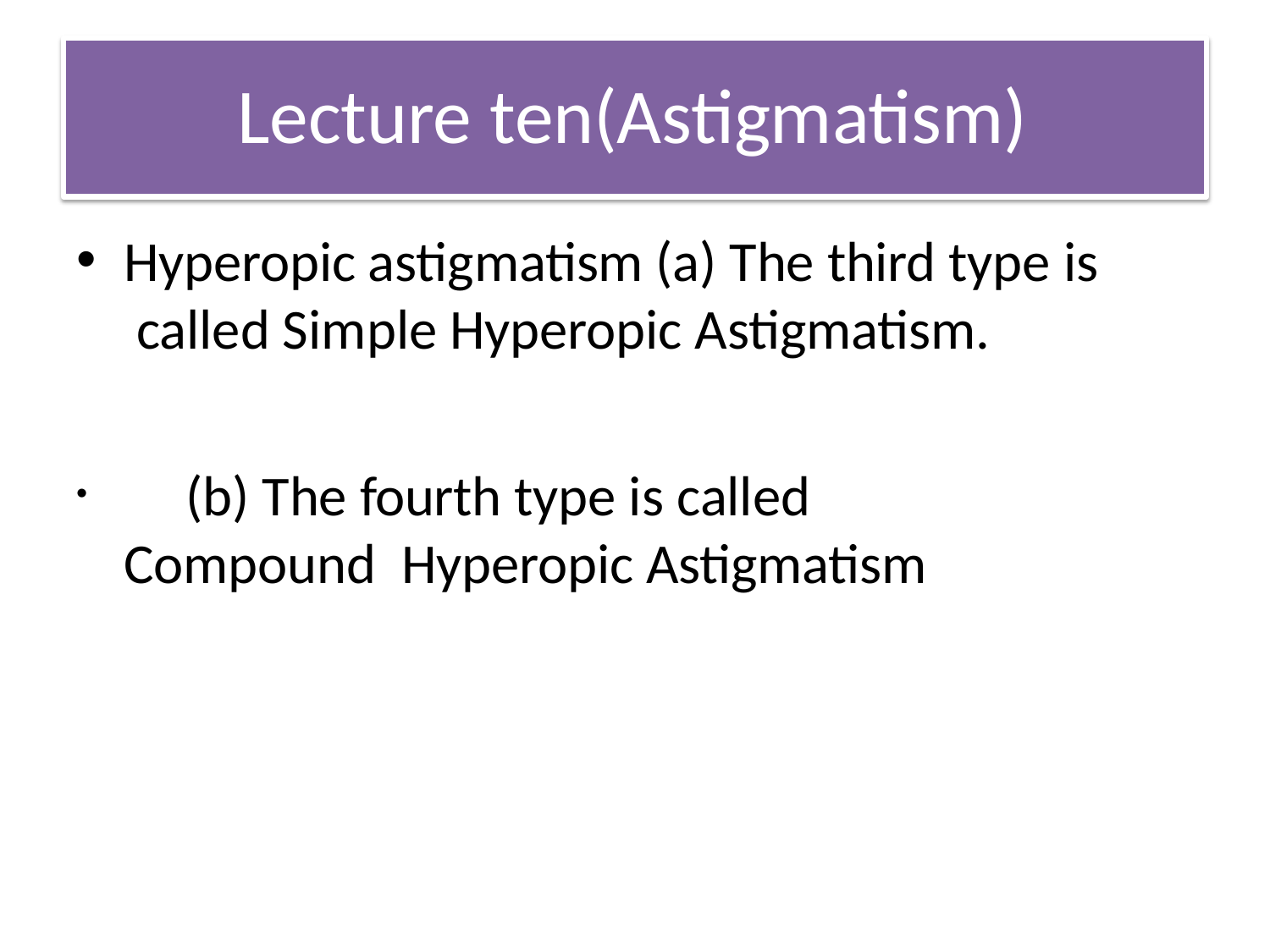

# Lecture ten(Astigmatism)
Hyperopic astigmatism (a) The third type is  called Simple Hyperopic Astigmatism.

	(b) The fourth type is called Compound  Hyperopic Astigmatism